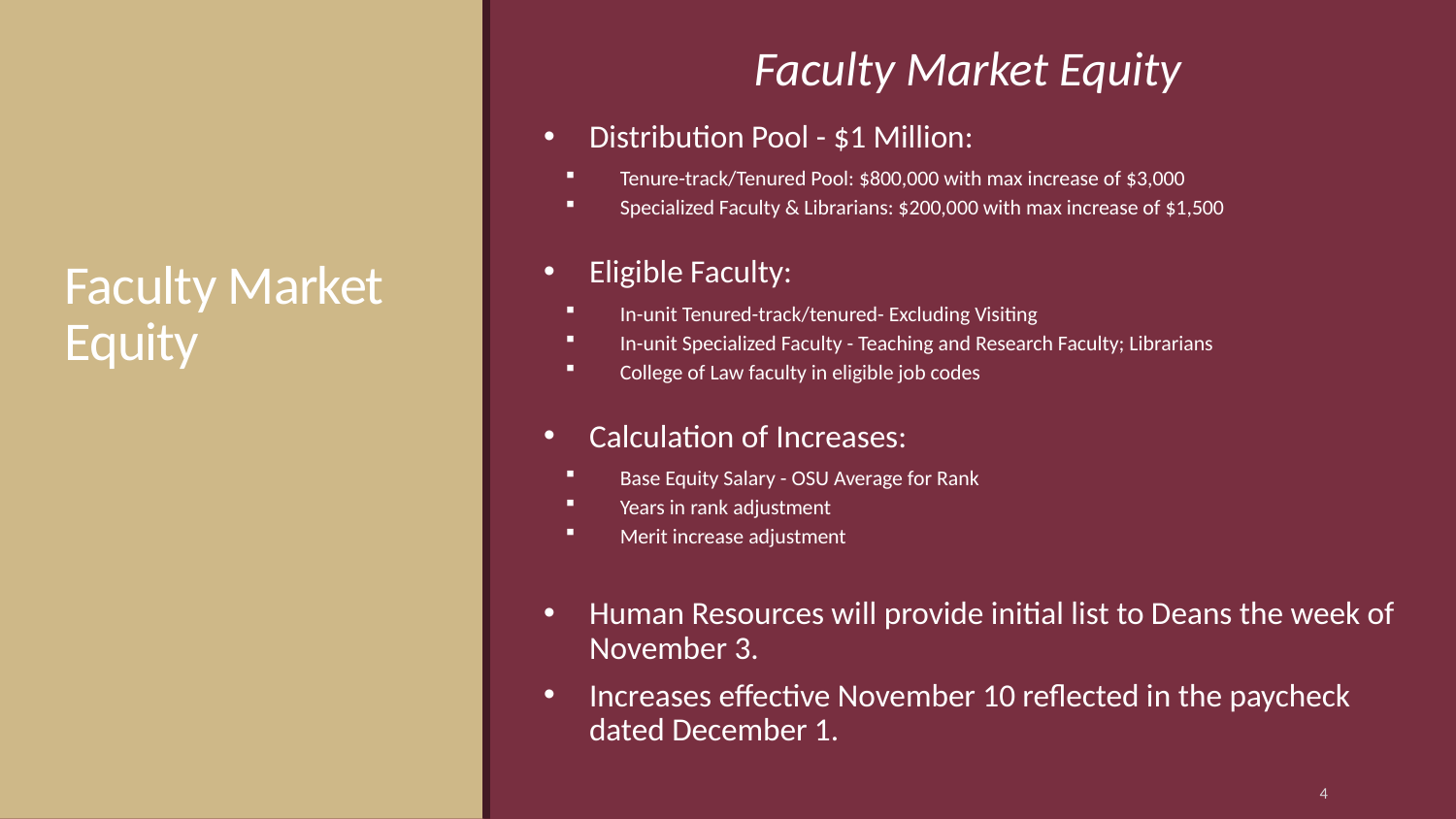

Faculty Market Equity
# Faculty Market Equity
Distribution Pool - $1 Million:
Tenure-track/Tenured Pool: $800,000 with max increase of $3,000
Specialized Faculty & Librarians: $200,000 with max increase of $1,500

Eligible Faculty:
In-unit Tenured-track/tenured- Excluding Visiting
In-unit Specialized Faculty - Teaching and Research Faculty; Librarians
College of Law faculty in eligible job codes

Calculation of Increases:
Base Equity Salary - OSU Average for Rank
Years in rank adjustment
Merit increase adjustment

Human Resources will provide initial list to Deans the week of November 3.
Increases effective November 10 reflected in the paycheck dated December 1.

4